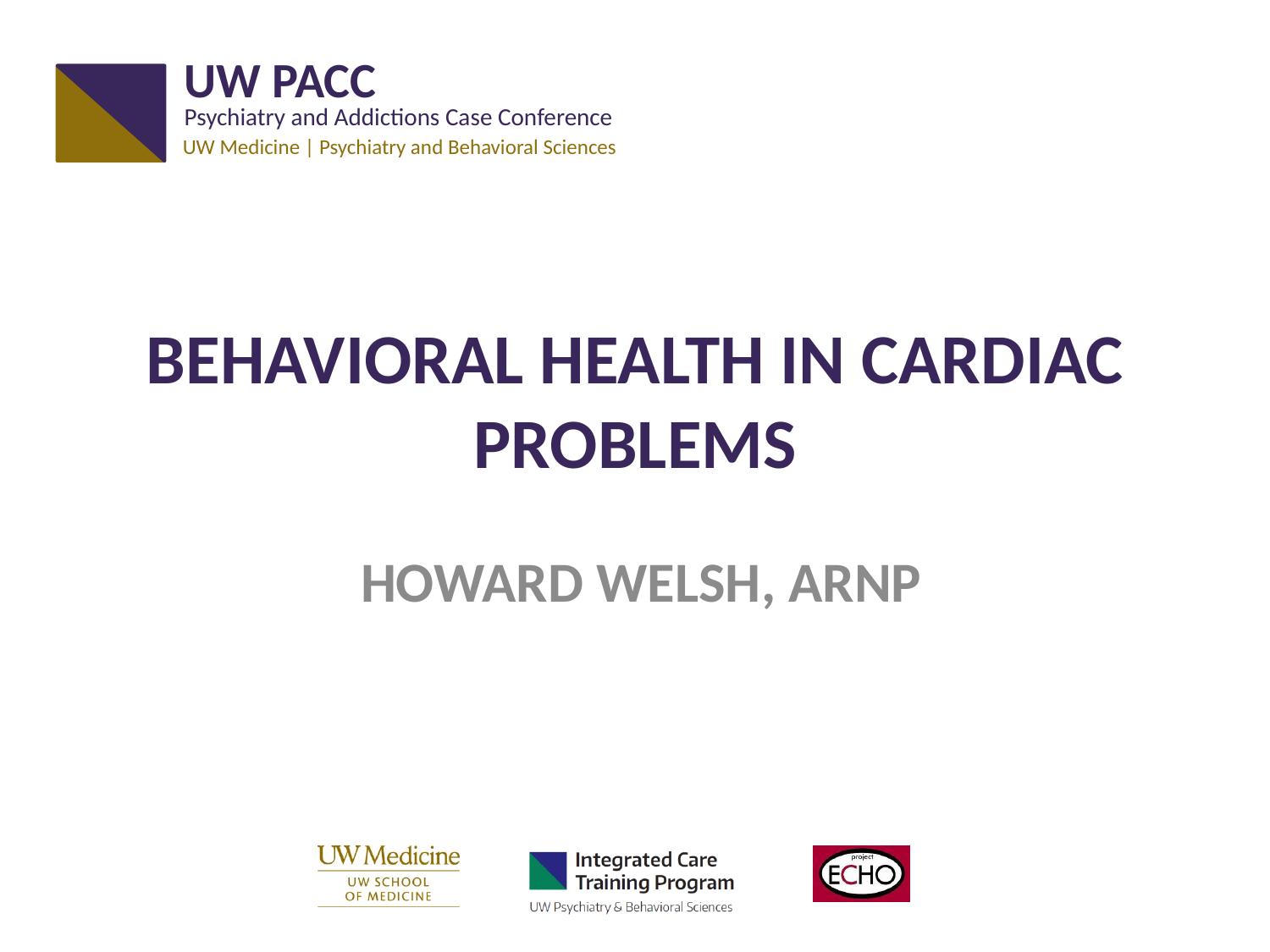

# Behavioral Health in Cardiac Problems
 Howard Welsh, ARNP